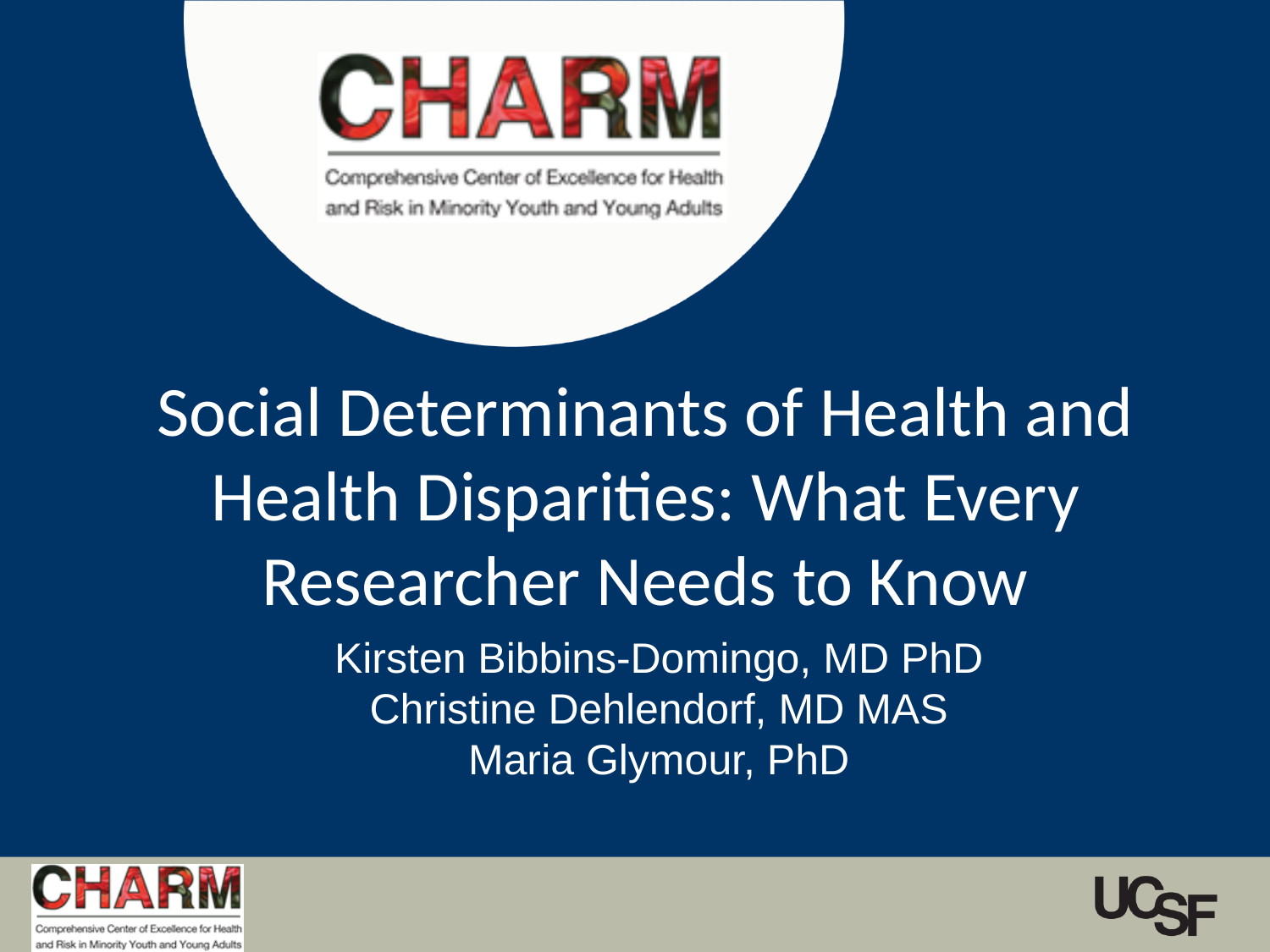

# Social Determinants of Health and Health Disparities: What Every Researcher Needs to Know
Kirsten Bibbins-Domingo, MD PhD
Christine Dehlendorf, MD MAS
Maria Glymour, PhD